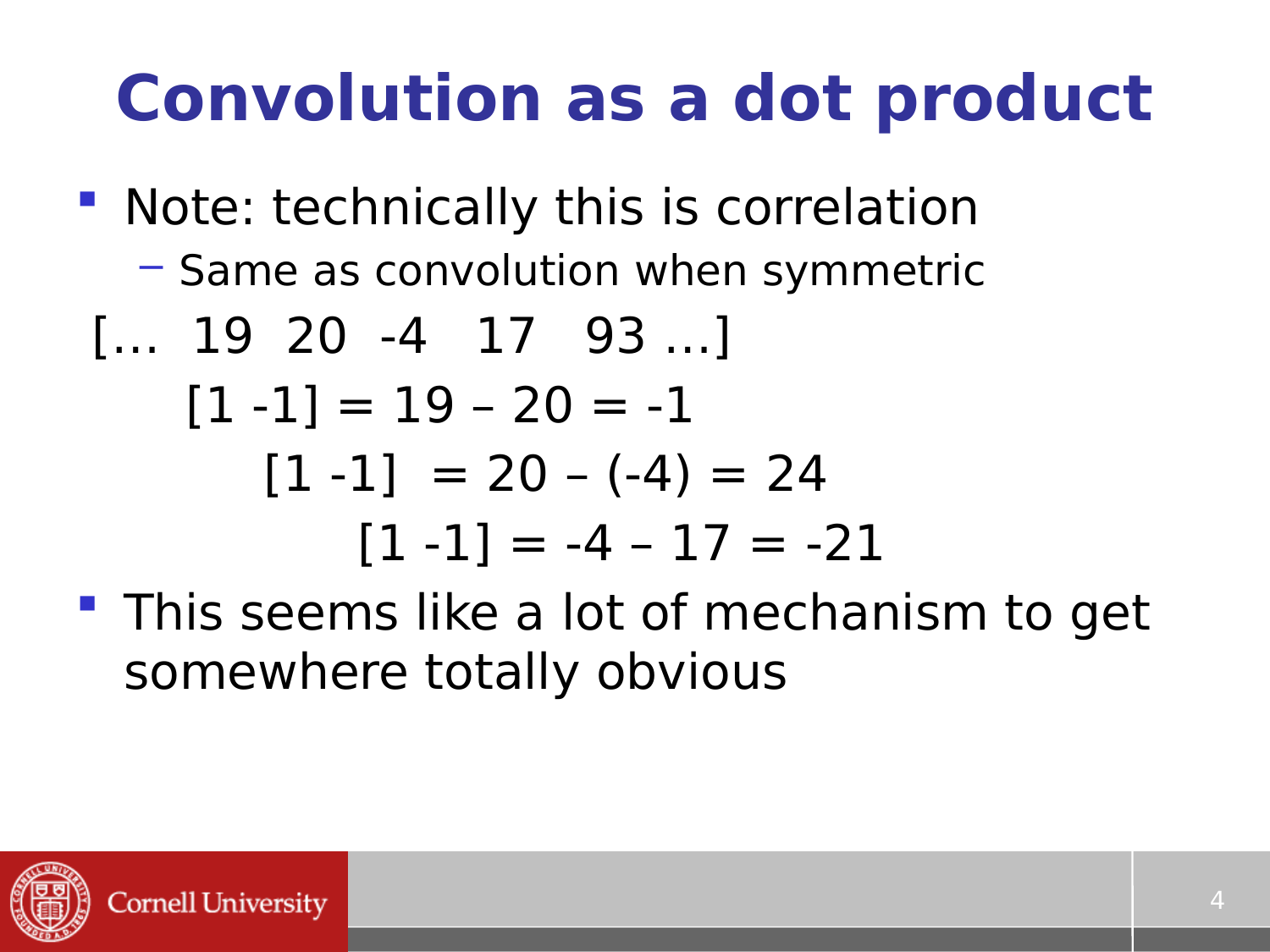

# Convolution as a dot product
Note: technically this is correlation
Same as convolution when symmetric
 […  19  20  -4   17   93 …]
       [1 -1] = 19 – 20 = -1
            [1 -1]  = 20 – (-4) = 24
                  [1 -1] = -4 – 17 = -21
This seems like a lot of mechanism to get somewhere totally obvious

4